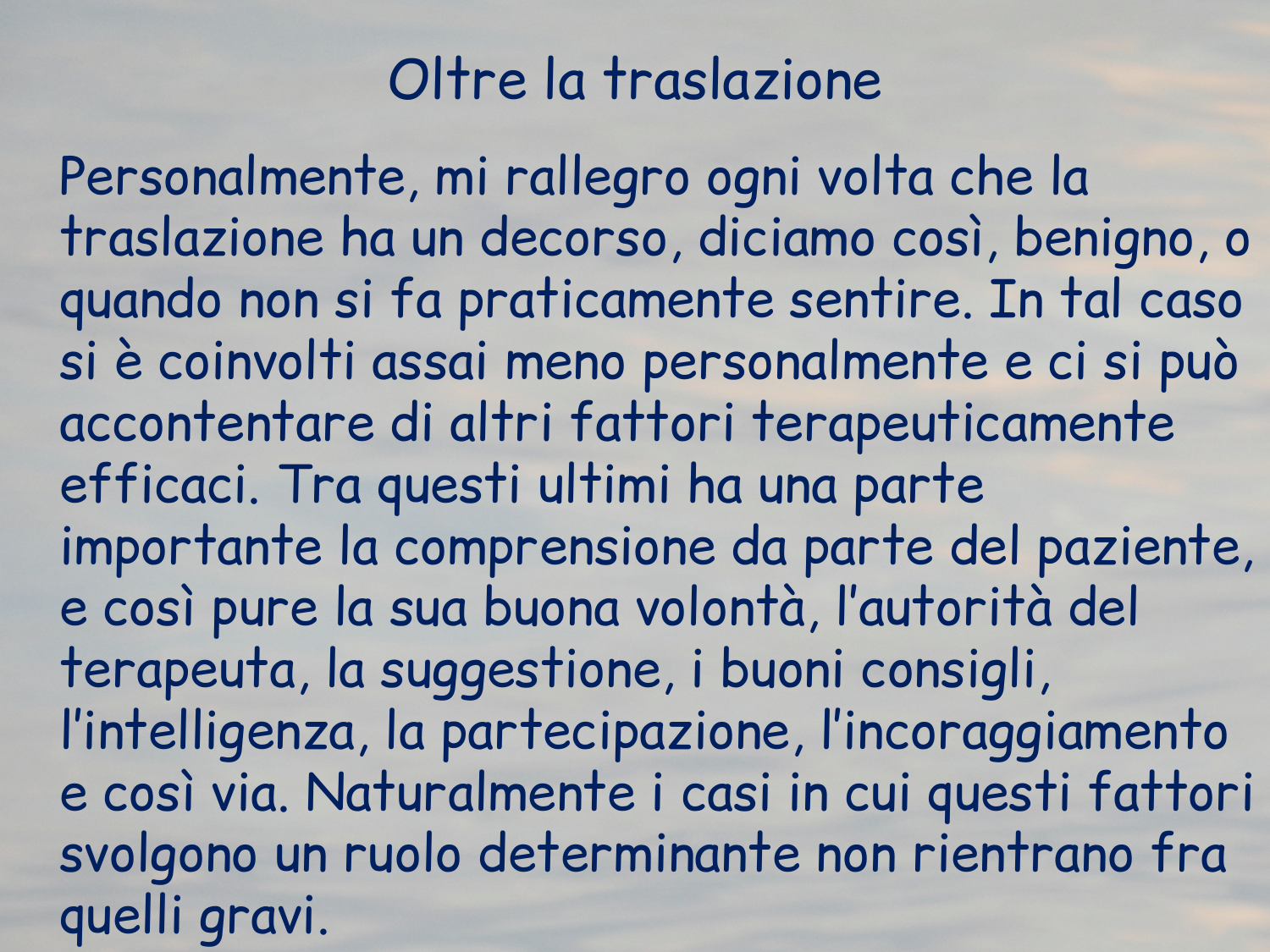

# Oltre la traslazione
	Personalmente, mi rallegro ogni volta che la traslazione ha un decorso, diciamo così, benigno, o quando non si fa praticamente sentire. In tal caso si è coinvolti assai meno personalmente e ci si può accontentare di altri fattori terapeuticamente efficaci. Tra questi ultimi ha una parte importante la comprensione da parte del paziente, e così pure la sua buona volontà, l’autorità del terapeuta, la suggestione, i buoni consigli, l’intelligenza, la partecipazione, l’incoraggiamento e così via. Naturalmente i casi in cui questi fattori svolgono un ruolo determinante non rientrano fra quelli gravi.